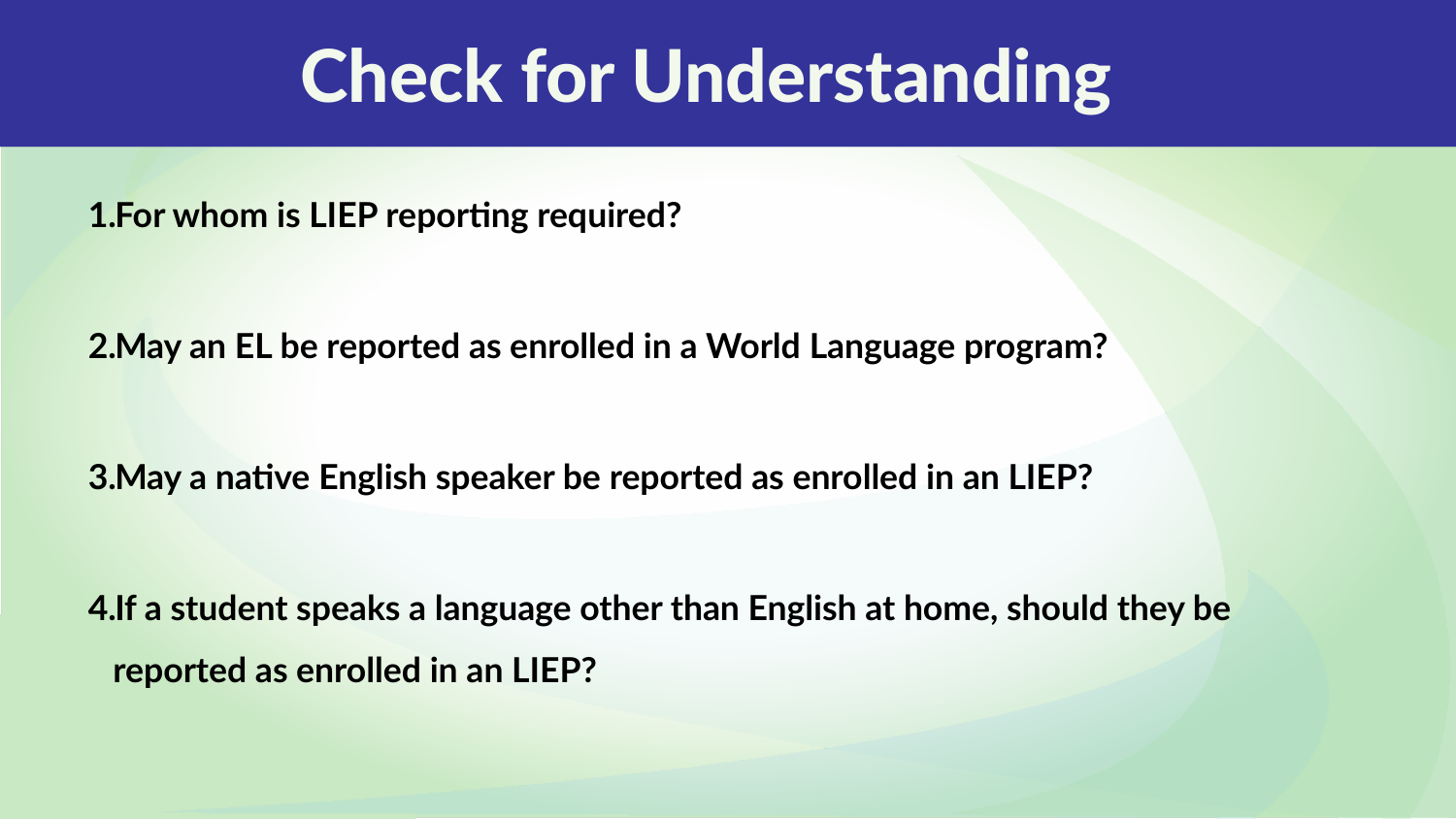

Check for Understanding
For whom is LIEP reporting required?

May an EL be reported as enrolled in a World Language program?

May a native English speaker be reported as enrolled in an LIEP?

If a student speaks a language other than English at home, should they be reported as enrolled in an LIEP?